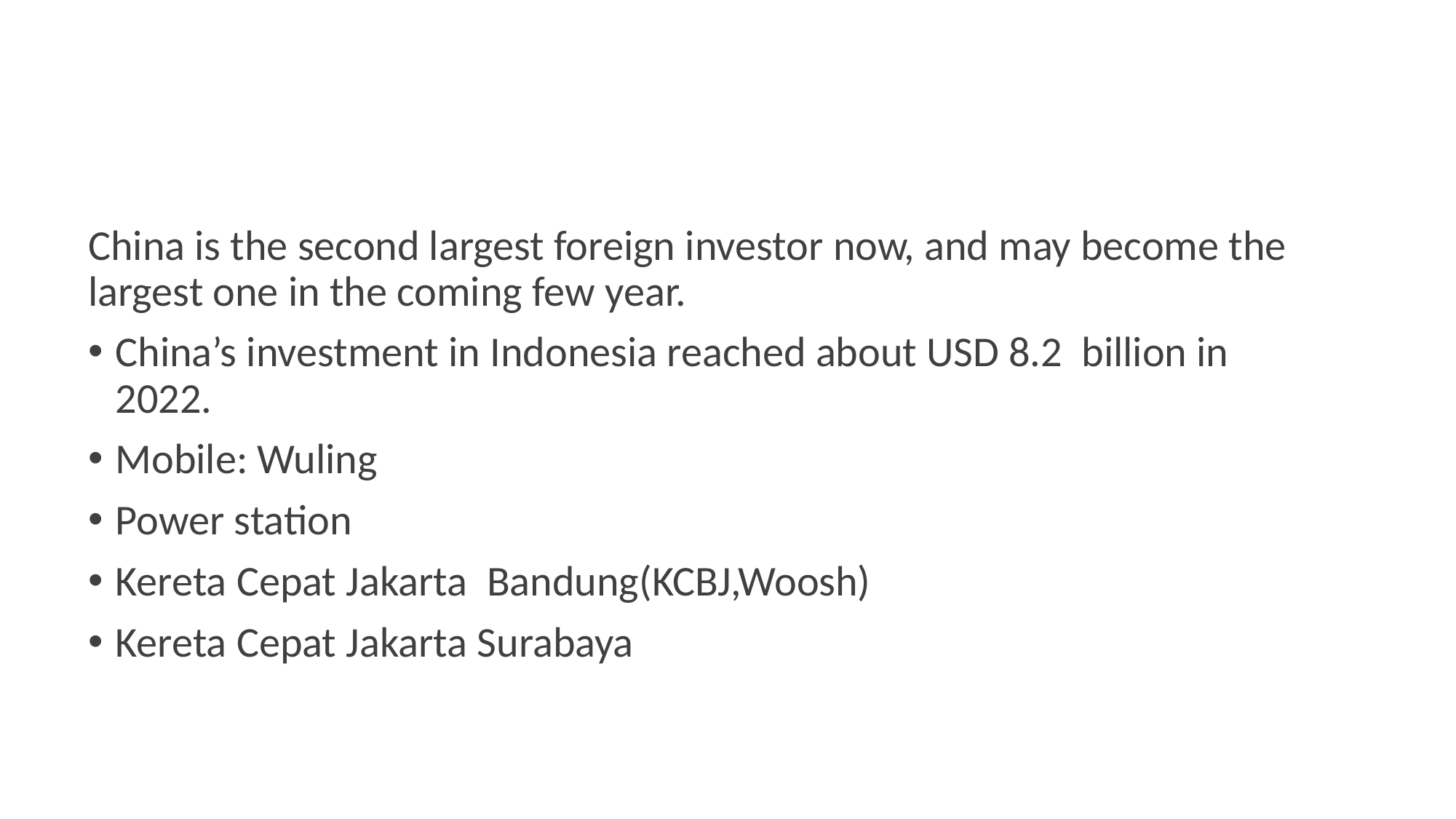

#
China is the second largest foreign investor now, and may become the largest one in the coming few year.
China’s investment in Indonesia reached about USD 8.2  billion in 2022.
Mobile: Wuling
Power station
Kereta Cepat Jakarta  Bandung(KCBJ,Woosh)
Kereta Cepat Jakarta Surabaya